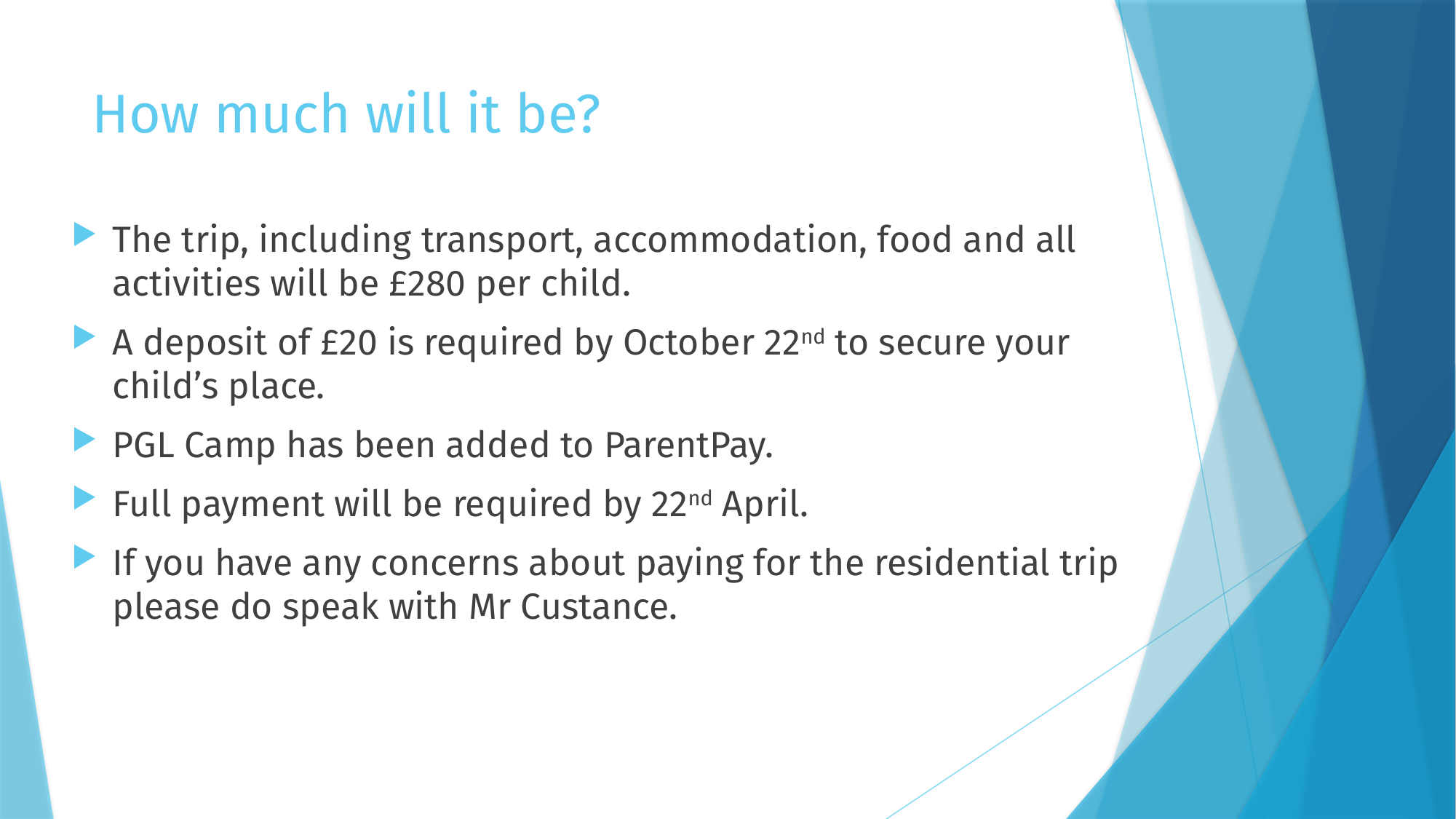

# How much will it be?
The trip, including transport, accommodation, food and all activities will be £280 per child.
A deposit of £20 is required by October 22nd to secure your child’s place.
PGL Camp has been added to ParentPay.
Full payment will be required by 22nd April.
If you have any concerns about paying for the residential trip please do speak with Mr Custance.